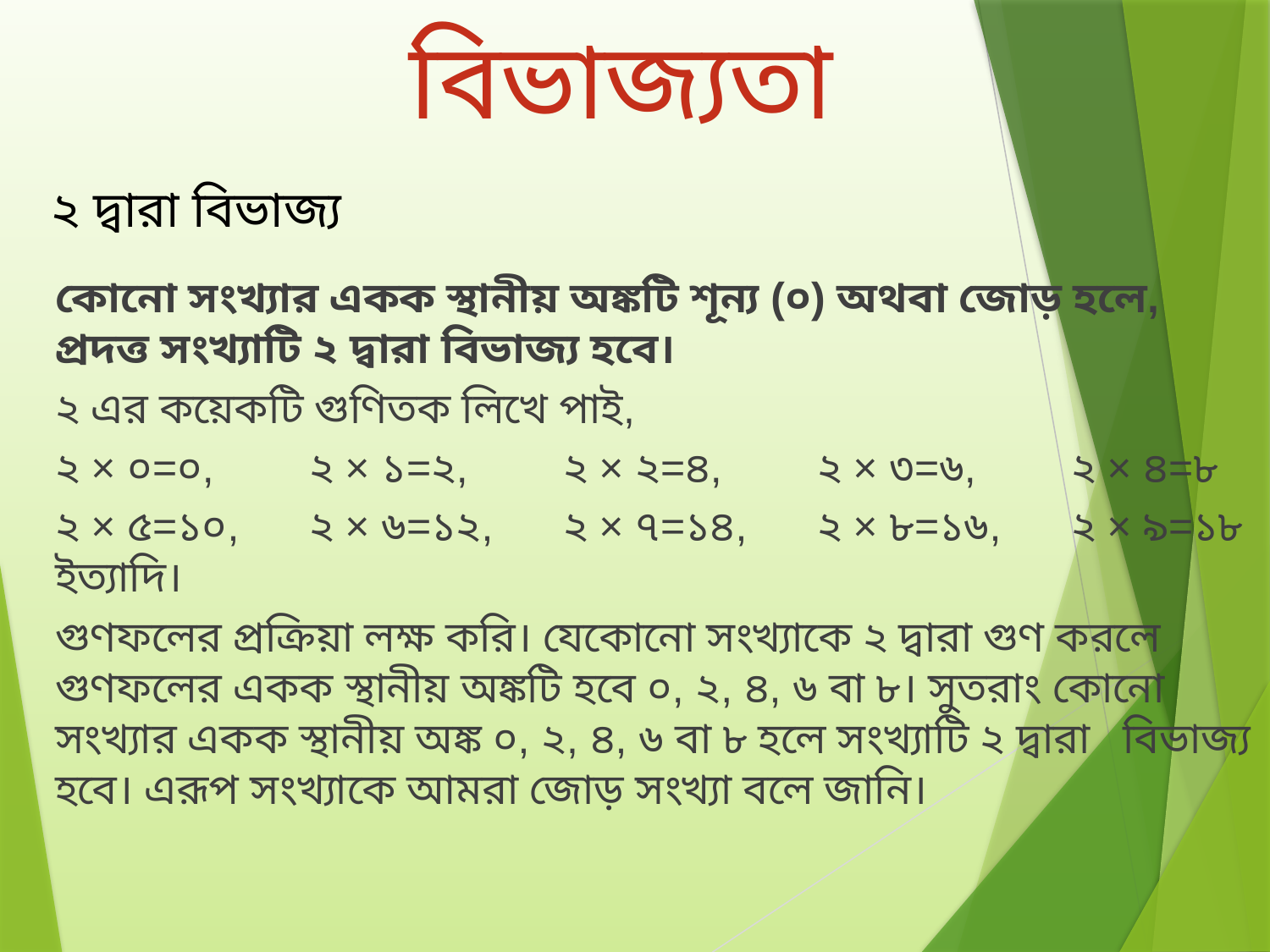

# বিভাজ্যতা
২ দ্বারা বিভাজ্য
কোনো সংখ্যার একক স্থানীয় অঙ্কটি শূন্য (০) অথবা জোড় হলে, প্রদত্ত সংখ্যাটি ২ দ্বারা বিভাজ্য হবে।
২ এর কয়েকটি গুণিতক লিখে পাই,
২ × ০=০,	২ × ১=২,	২ × ২=৪,	২ × ৩=৬,	২ × ৪=৮
২ × ৫=১০,	২ × ৬=১২,	২ × ৭=১৪,	২ × ৮=১৬,  	২ × ৯=১৮ ইত্যাদি।
গুণফলের প্রক্রিয়া লক্ষ করি। যেকোনো সংখ্যাকে ২ দ্বারা গুণ করলে   গুণফলের একক স্থানীয় অঙ্কটি হবে ০, ২, ৪, ৬ বা ৮। সুতরাং কোনো সংখ্যার একক স্থানীয় অঙ্ক ০, ২, ৪, ৬ বা ৮ হলে সংখ্যাটি ২ দ্বারা   বিভাজ্য হবে। এরূপ সংখ্যাকে আমরা জোড় সংখ্যা বলে জানি।